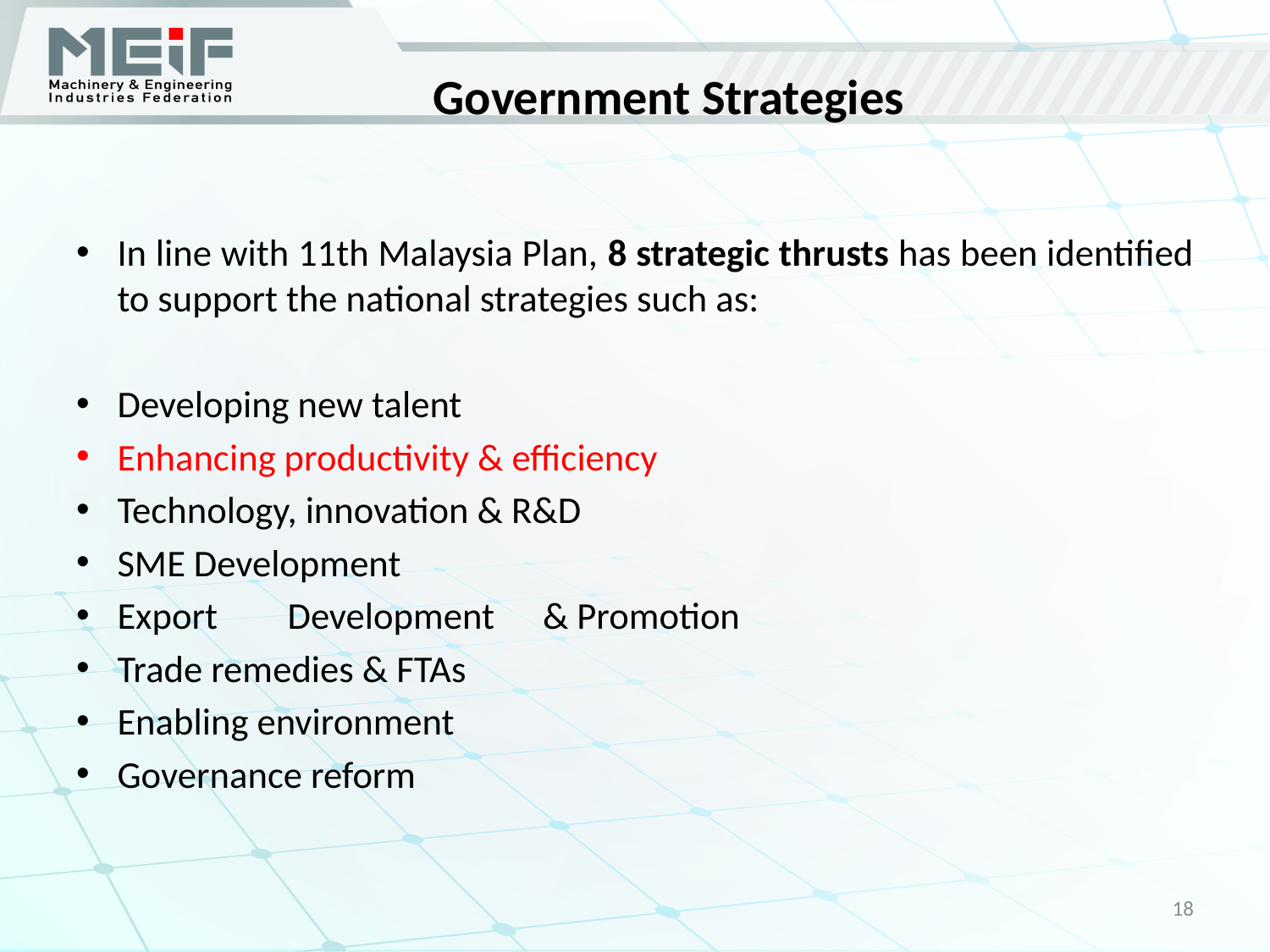

# Government Strategies
In line with 11th Malaysia Plan, 8 strategic thrusts has been identified to support the national strategies such as:

Developing new talent
Enhancing productivity & efficiency
Technology, innovation & R&D
SME Development
Export	Development	& Promotion
Trade remedies & FTAs
Enabling environment
Governance reform
18